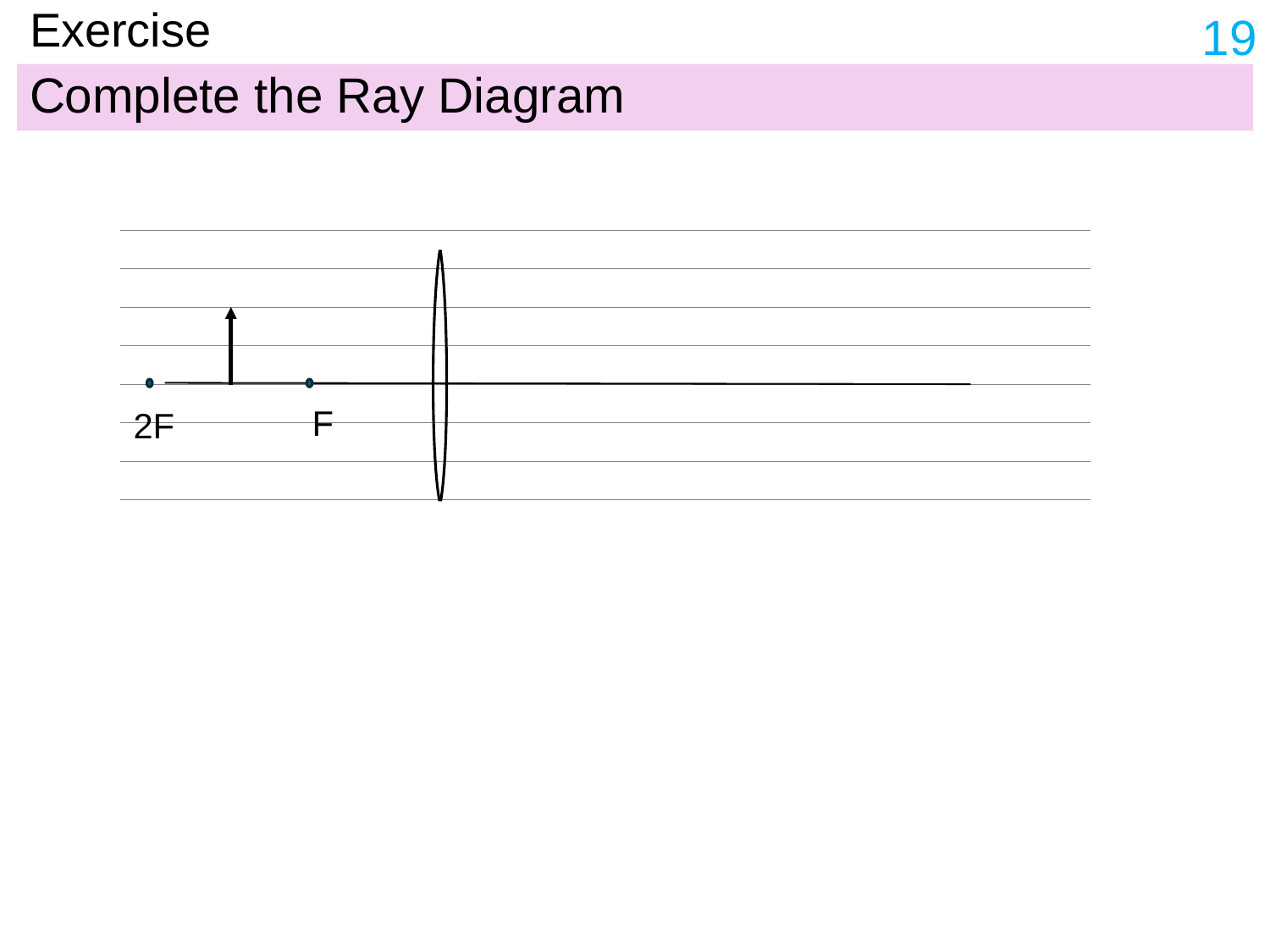

19
# Exercise
Complete the Ray Diagram

F
2F